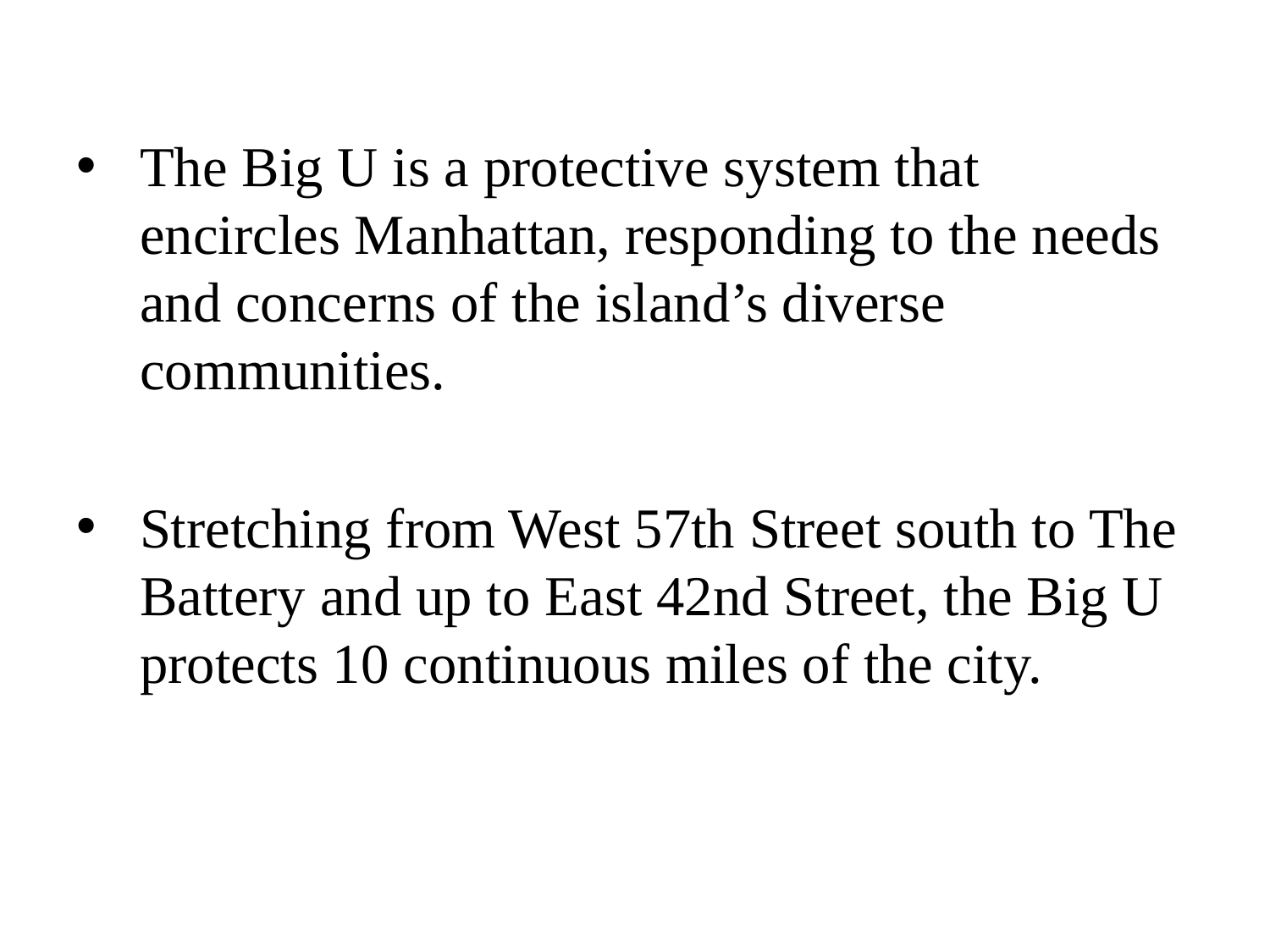

The Big U is a protective system that encircles Manhattan, responding to the needs and concerns of the island’s diverse communities.

Stretching from West 57th Street south to The Battery and up to East 42nd Street, the Big U protects 10 continuous miles of the city.